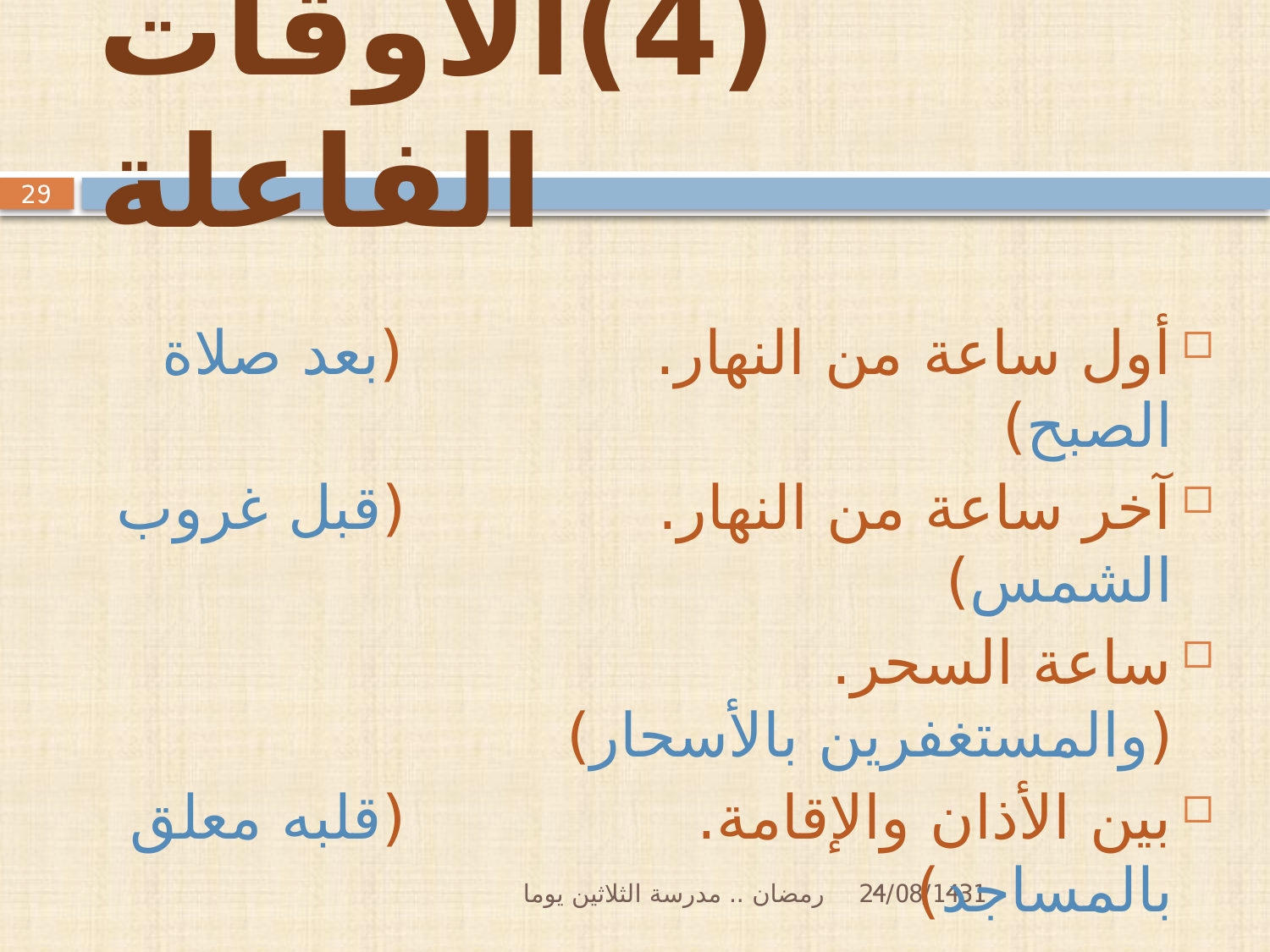

# (4)الأوقات الفاعلة
29
أول ساعة من النهار.             (بعد صلاة الصبح)
آخر ساعة من النهار.             (قبل غروب الشمس)
ساعة السحر.                      (والمستغفرين بالأسحار)
بين الأذان والإقامة.               (قلبه معلق بالمساجد)
رمضان .. مدرسة الثلاثين يوما
24/08/1431